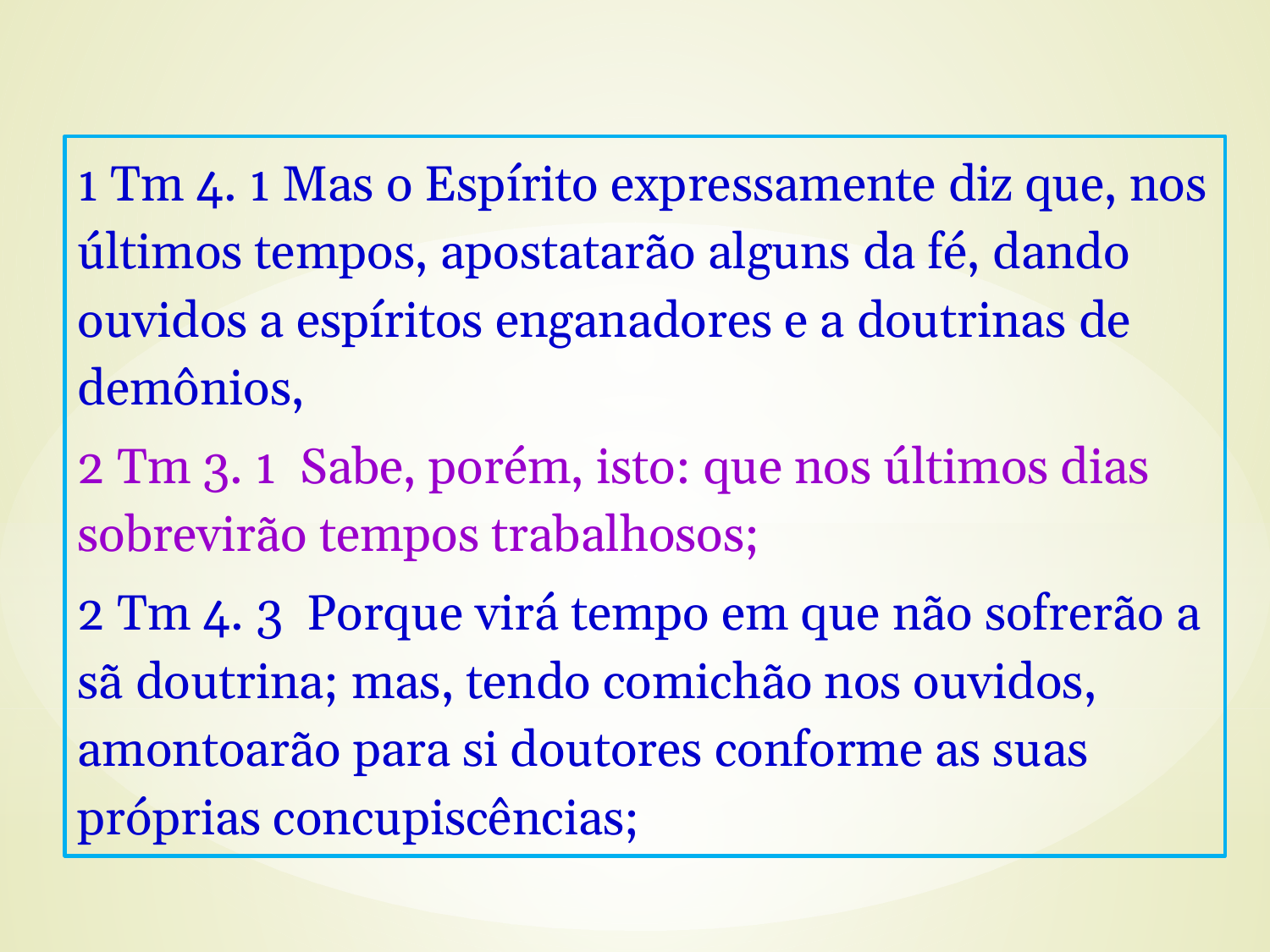

1 Tm 4. 1 Mas o Espírito expressamente diz que, nos últimos tempos, apostatarão alguns da fé, dando ouvidos a espíritos enganadores e a doutrinas de demônios,
2 Tm 3. 1  Sabe, porém, isto: que nos últimos dias sobrevirão tempos trabalhosos;
2 Tm 4. 3  Porque virá tempo em que não sofrerão a sã doutrina; mas, tendo comichão nos ouvidos, amontoarão para si doutores conforme as suas próprias concupiscências;